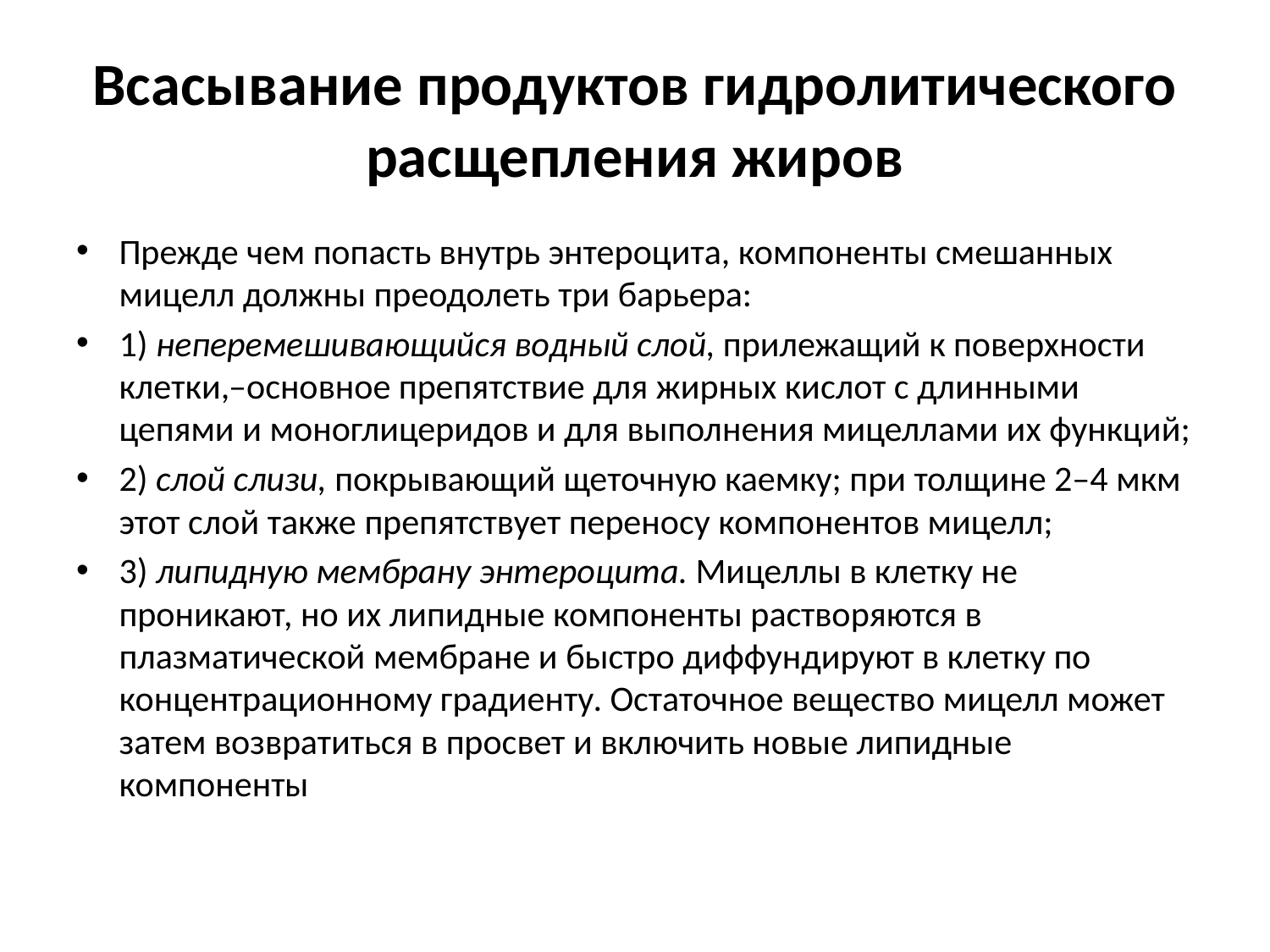

# Всасывание продуктов гидролитического расщепления жиров
Прежде чем попасть внутрь энтероцита, компоненты смешанных мицелл должны преодолеть три барьера:
1) неперемешивающийся водный слой, прилежащий к поверхности клетки,–основное препятствие для жирных кислот с длинными цепями и моноглицеридов и для выполнения мицеллами их функций;
2) слой слизи, покрывающий щеточную каемку; при толщине 2–4 мкм этот слой также препятствует переносу компонентов мицелл;
3) липидную мембрану энтероцита. Мицеллы в клетку не проникают, но их липидные компоненты растворяются в плазматической мембране и быстро диффундируют в клетку по концентрационному градиенту. Остаточное вещество мицелл может затем возвратиться в просвет и включить новые липидные компоненты